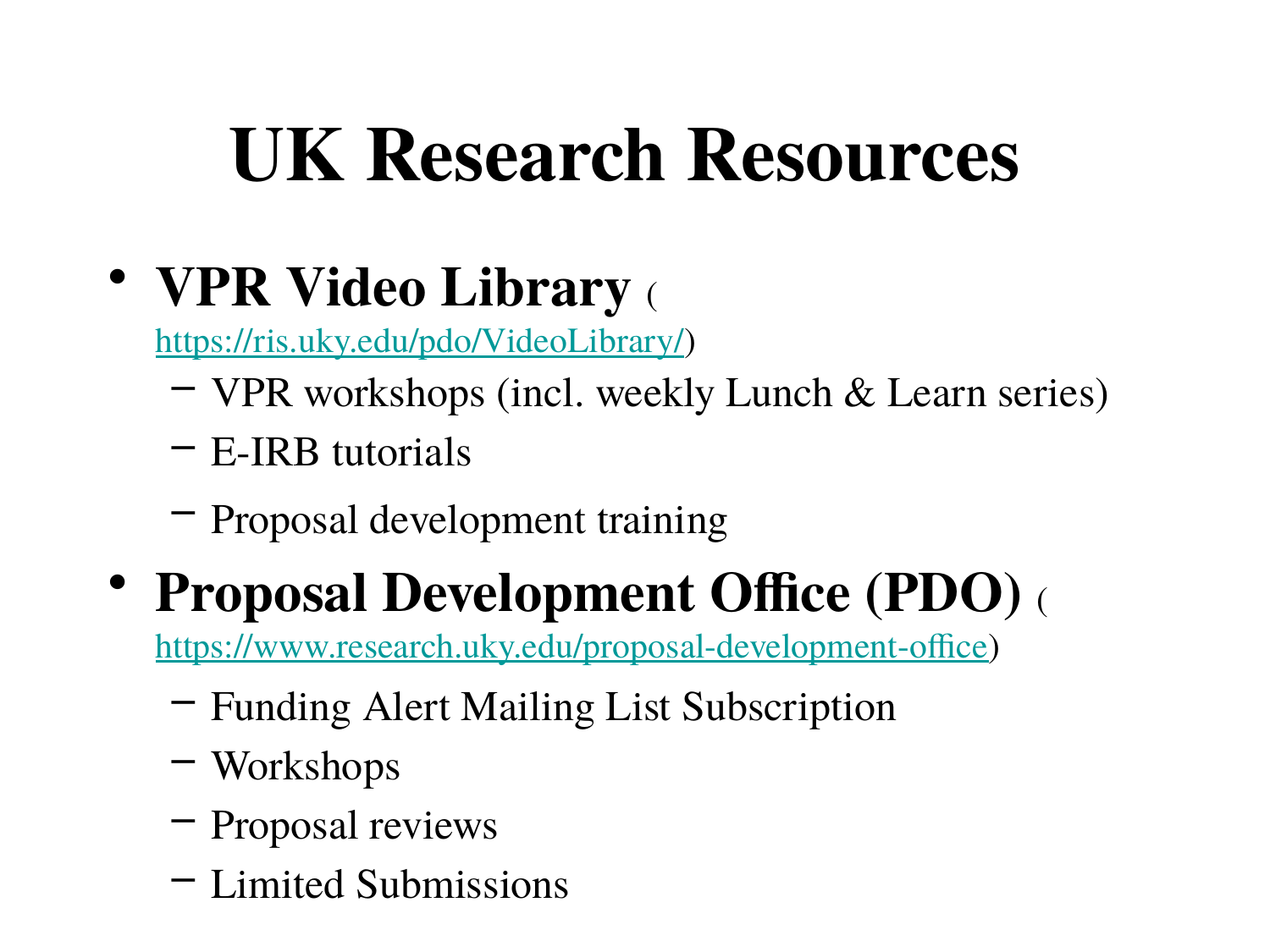

# UK Research Resources
VPR Video Library (https://ris.uky.edu/pdo/VideoLibrary/)
VPR workshops (incl. weekly Lunch & Learn series)
E-IRB tutorials
Proposal development training
Proposal Development Office (PDO) (https://www.research.uky.edu/proposal-development-office)
Funding Alert Mailing List Subscription
Workshops
Proposal reviews
Limited Submissions